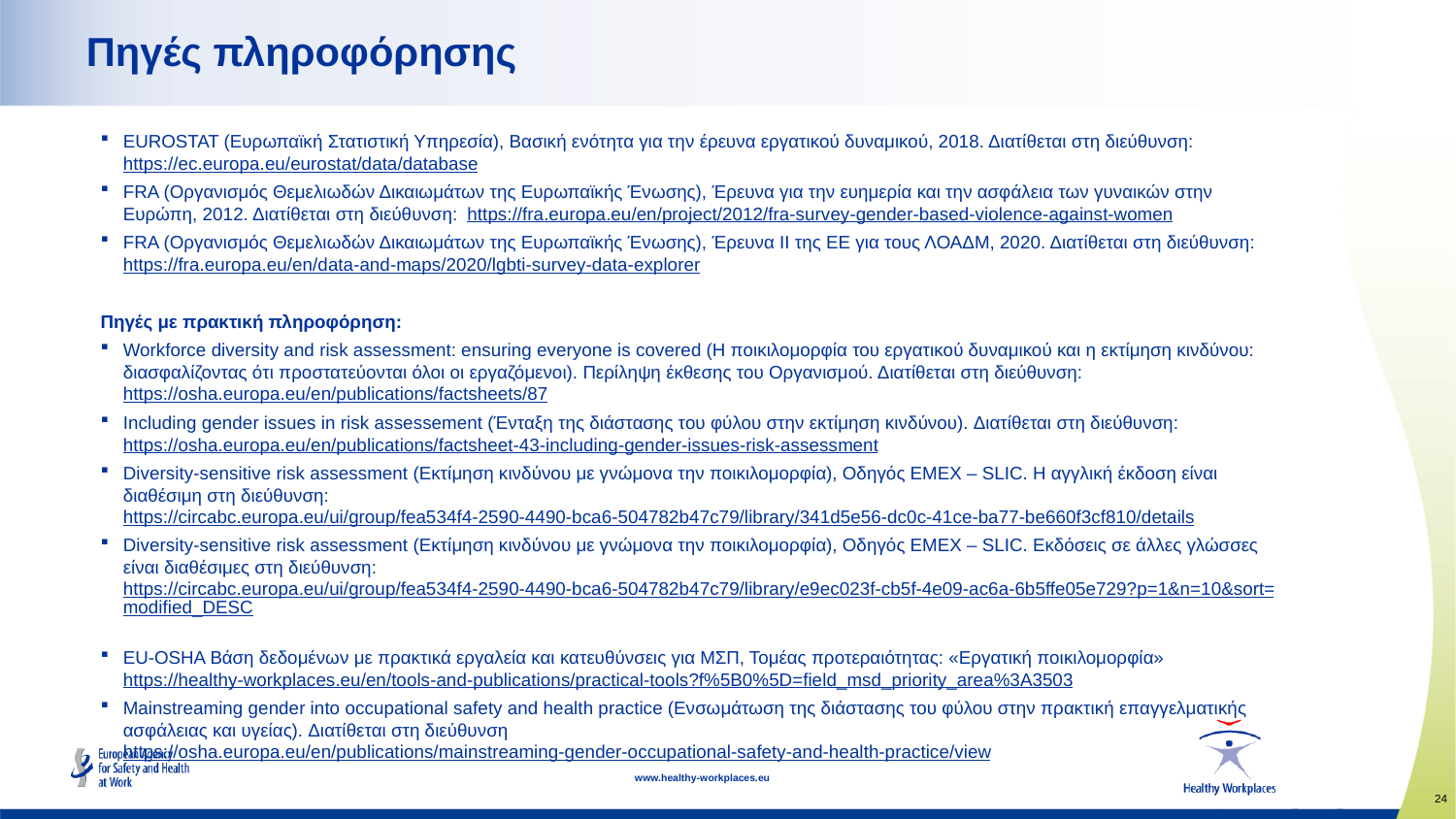

# Πηγές πληροφόρησης
EUROSTAT (Ευρωπαϊκή Στατιστική Υπηρεσία), Βασική ενότητα για την έρευνα εργατικού δυναμικού, 2018. Διατίθεται στη διεύθυνση: https://ec.europa.eu/eurostat/data/database
FRA (Οργανισμός Θεμελιωδών Δικαιωμάτων της Ευρωπαϊκής Ένωσης), Έρευνα για την ευημερία και την ασφάλεια των γυναικών στην Ευρώπη, 2012. Διατίθεται στη διεύθυνση:  https://fra.europa.eu/en/project/2012/fra-survey-gender-based-violence-against-women
FRA (Οργανισμός Θεμελιωδών Δικαιωμάτων της Ευρωπαϊκής Ένωσης), Έρευνα II της ΕΕ για τους ΛΟΑΔΜ, 2020. Διατίθεται στη διεύθυνση: https://fra.europa.eu/en/data-and-maps/2020/lgbti-survey-data-explorer

Πηγές με πρακτική πληροφόρηση:
Workforce diversity and risk assessment: ensuring everyone is covered (Η ποικιλομορφία του εργατικού δυναμικού και η εκτίμηση κινδύνου: διασφαλίζοντας ότι προστατεύονται όλοι οι εργαζόμενοι). Περίληψη έκθεσης του Οργανισμού. Διατίθεται στη διεύθυνση: https://osha.europa.eu/en/publications/factsheets/87
Including gender issues in risk assessement (Ένταξη της διάστασης του φύλου στην εκτίμηση κινδύνου). Διατίθεται στη διεύθυνση: https://osha.europa.eu/en/publications/factsheet-43-including-gender-issues-risk-assessment
Diversity-sensitive risk assessment (Εκτίμηση κινδύνου με γνώμονα την ποικιλομορφία), Οδηγός EMEX – SLIC. Η αγγλική έκδοση είναι διαθέσιμη στη διεύθυνση: https://circabc.europa.eu/ui/group/fea534f4-2590-4490-bca6-504782b47c79/library/341d5e56-dc0c-41ce-ba77-be660f3cf810/details
Diversity-sensitive risk assessment (Εκτίμηση κινδύνου με γνώμονα την ποικιλομορφία), Οδηγός EMEX – SLIC. Εκδόσεις σε άλλες γλώσσες είναι διαθέσιμες στη διεύθυνση: https://circabc.europa.eu/ui/group/fea534f4-2590-4490-bca6-504782b47c79/library/e9ec023f-cb5f-4e09-ac6a-6b5ffe05e729?p=1&n=10&sort=modified_DESC
EU-OSHA Βάση δεδομένων με πρακτικά εργαλεία και κατευθύνσεις για ΜΣΠ, Τομέας προτεραιότητας: «Εργατική ποικιλομορφία» https://healthy-workplaces.eu/en/tools-and-publications/practical-tools?f%5B0%5D=field_msd_priority_area%3A3503
Mainstreaming gender into occupational safety and health practice (Ενσωμάτωση της διάστασης του φύλου στην πρακτική επαγγελματικής ασφάλειας και υγείας). Διατίθεται στη διεύθυνση https://osha.europa.eu/en/publications/mainstreaming-gender-occupational-safety-and-health-practice/view